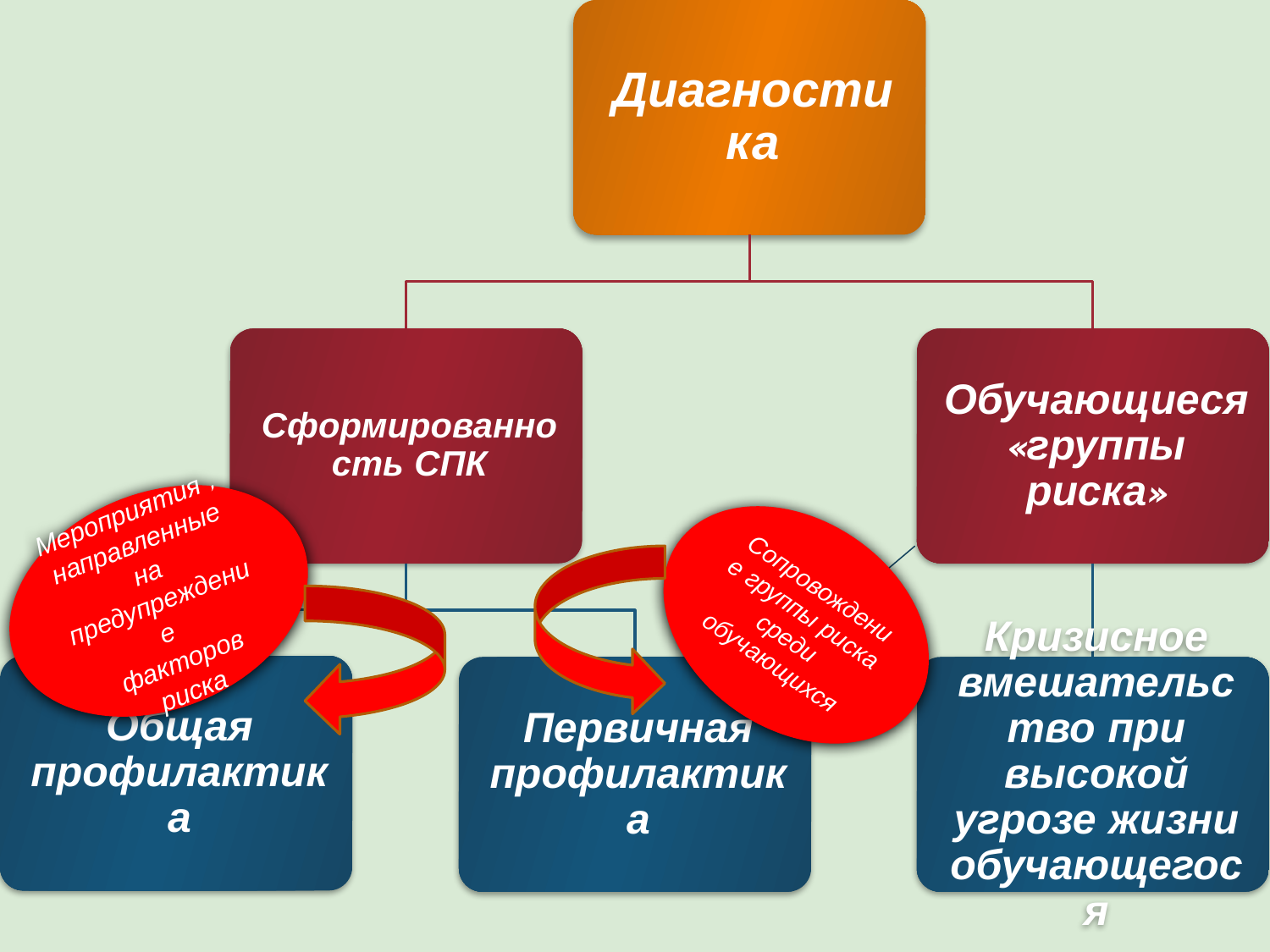

Диагностика
Сформированность СПК
Общая профилактика
Первичная профилактика
Обучающиеся «группы риска»
Кризисное вмешательство при высокой угрозе жизни обучающегося
#
Мероприятия , направленные на предупреждение
факторов риска
Сопровождение группы риска среди обучающихся